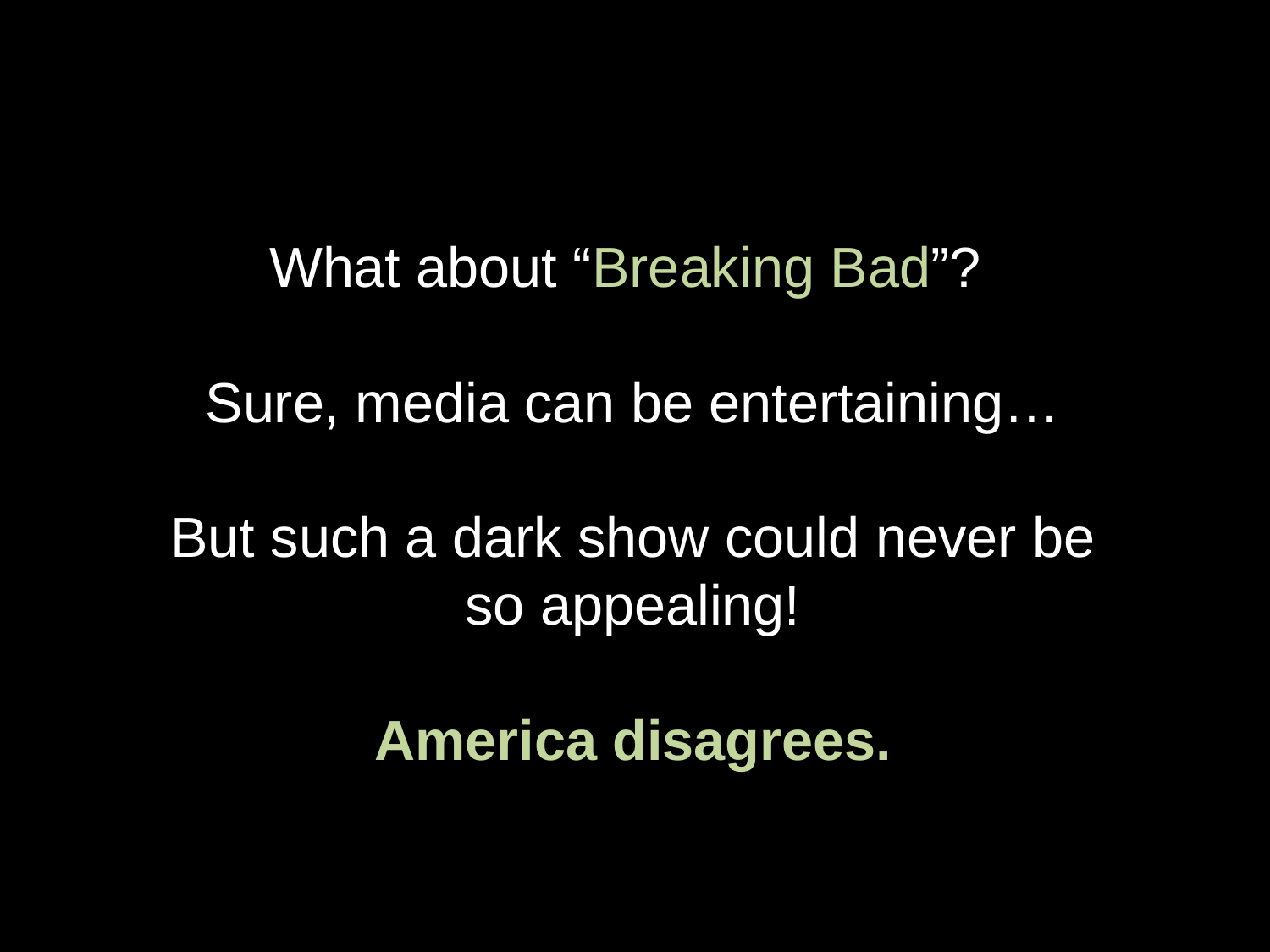

What about “Breaking Bad”?

Sure, media can be entertaining…

But such a dark show could never be so appealing!

America disagrees.